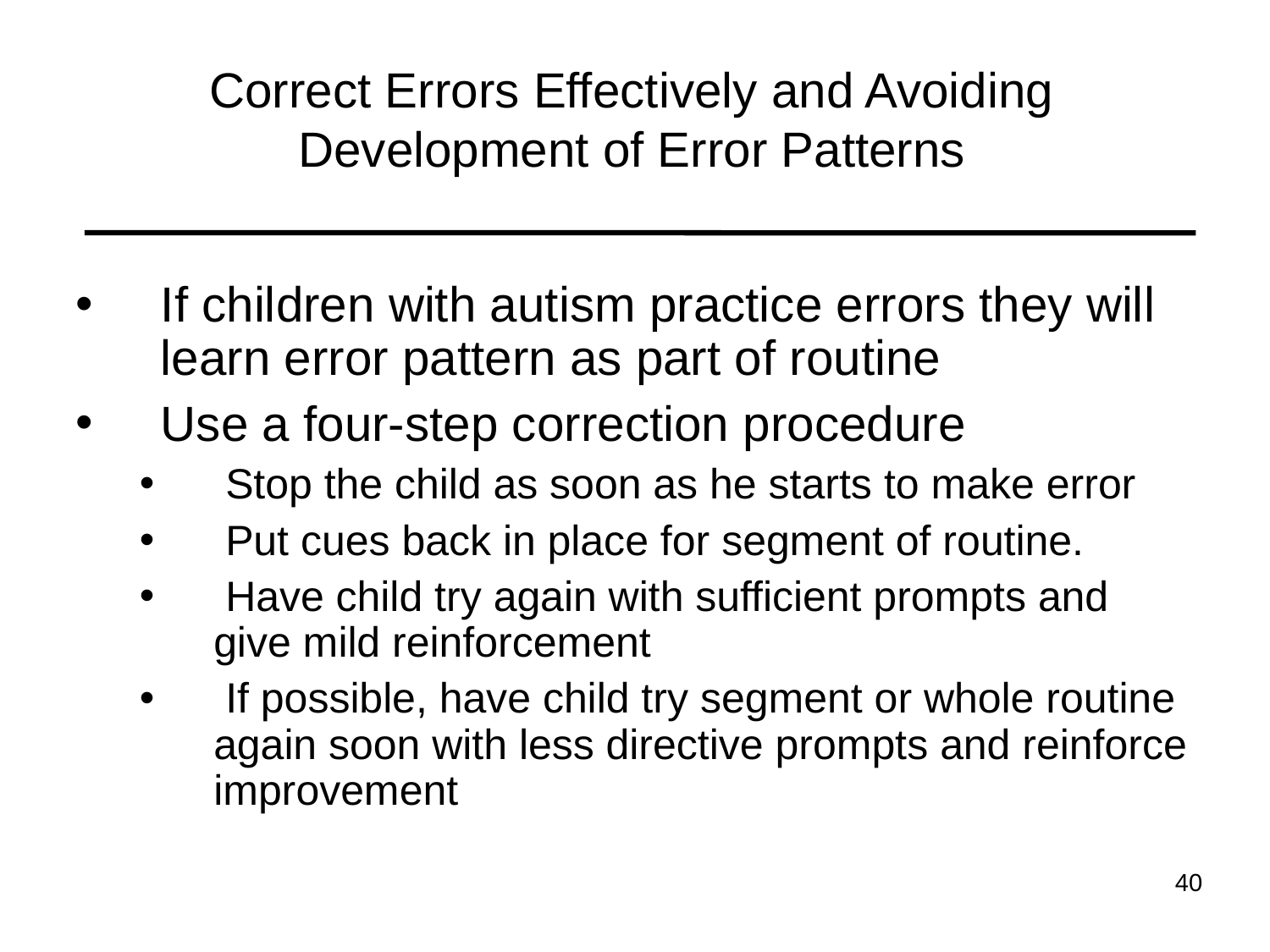

# Correct Errors Effectively and Avoiding Development of Error Patterns

If children with autism practice errors they will learn error pattern as part of routine
Use a four-step correction procedure
 Stop the child as soon as he starts to make error
 Put cues back in place for segment of routine.
 Have child try again with sufficient prompts and give mild reinforcement
 If possible, have child try segment or whole routine again soon with less directive prompts and reinforce improvement

40